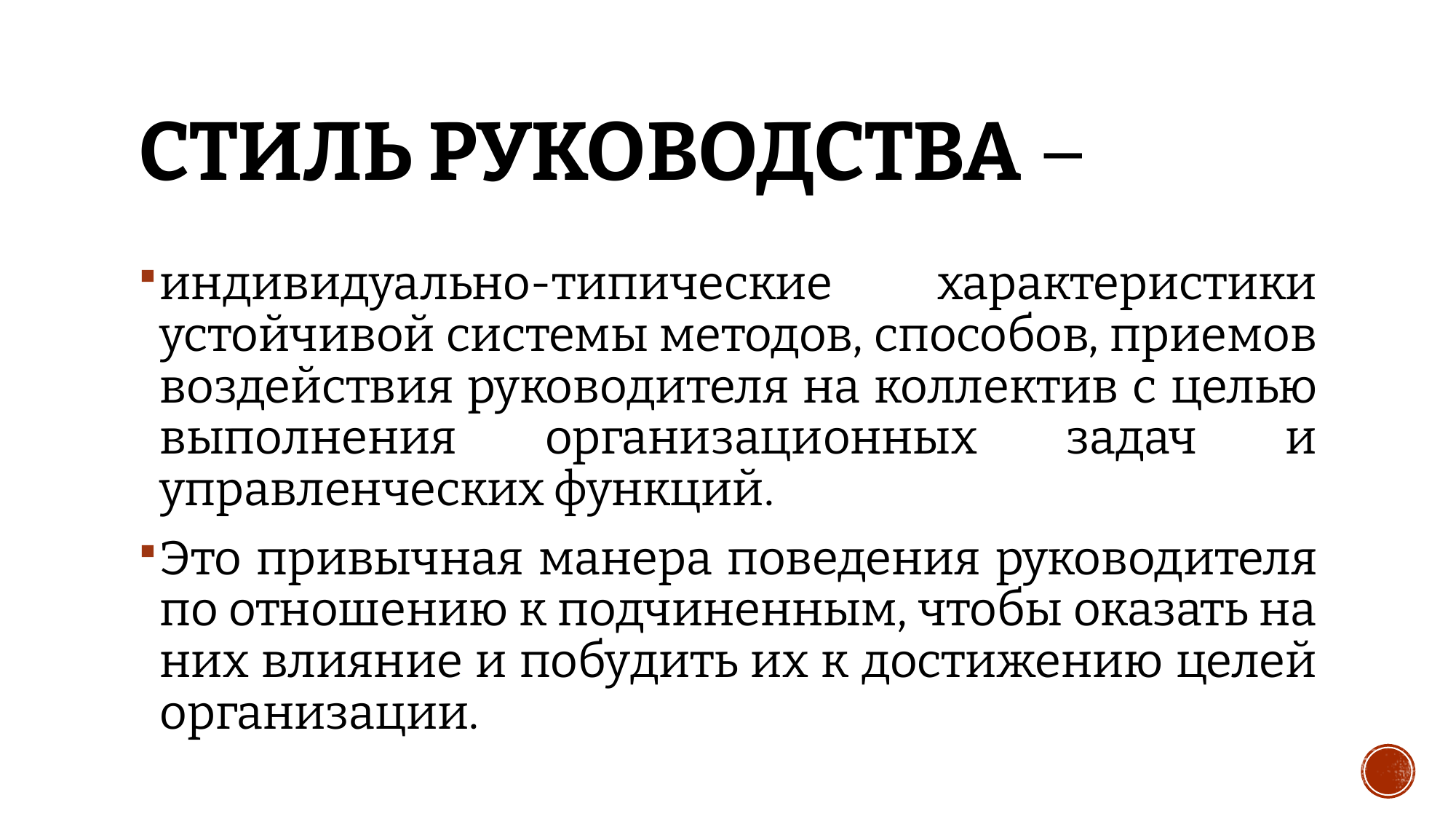

# Стиль руководства –
индивидуально-типические характеристики устойчивой системы методов, способов, приемов воздействия руководителя на коллектив с целью выполнения организационных задач и управленческих функций.
Это привычная манера поведения руководителя по отношению к подчиненным, чтобы оказать на них влияние и побудить их к достижению целей организации.